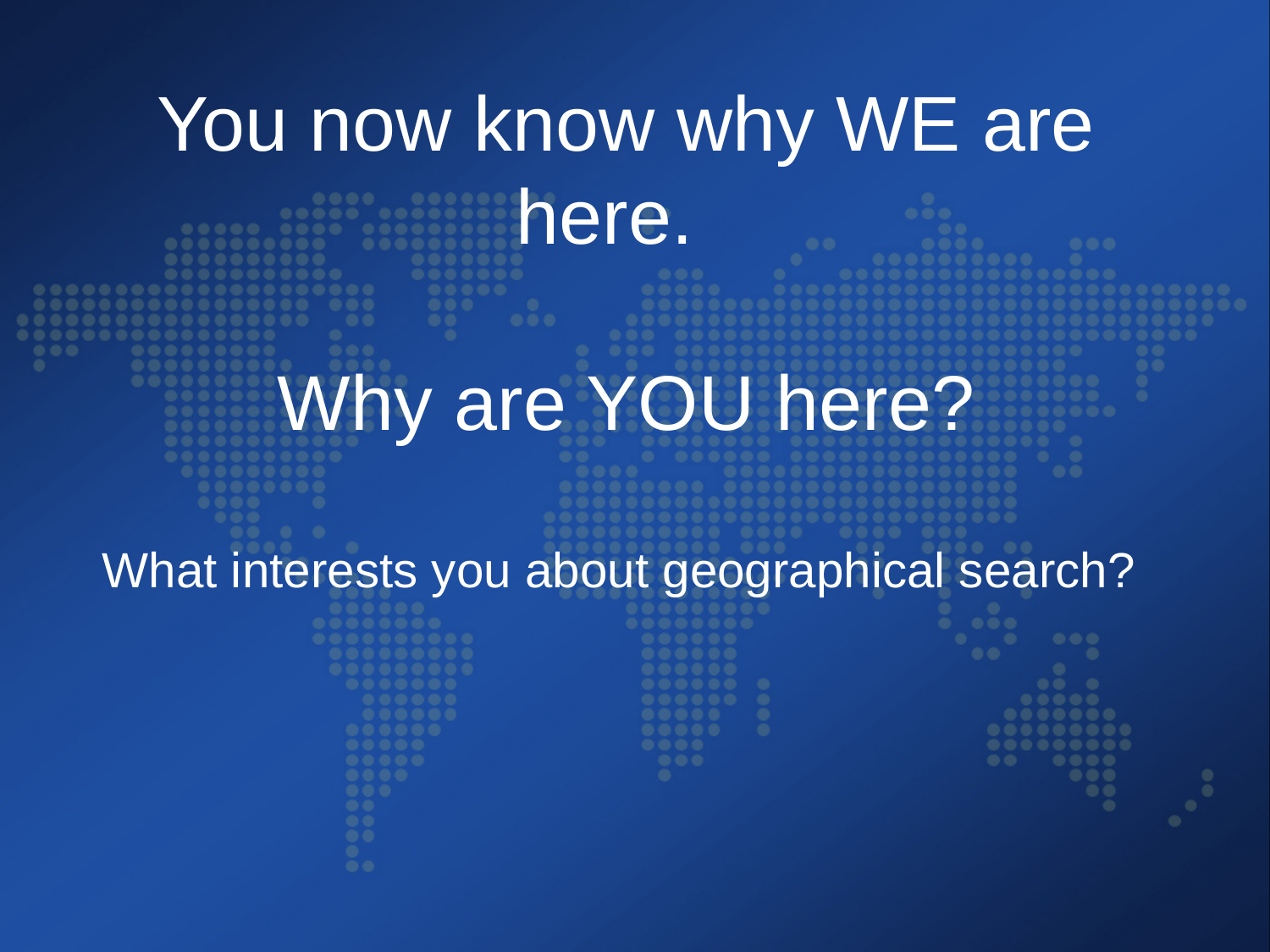

# You now know why WE are here. Why are YOU here? What interests you about geographical search?